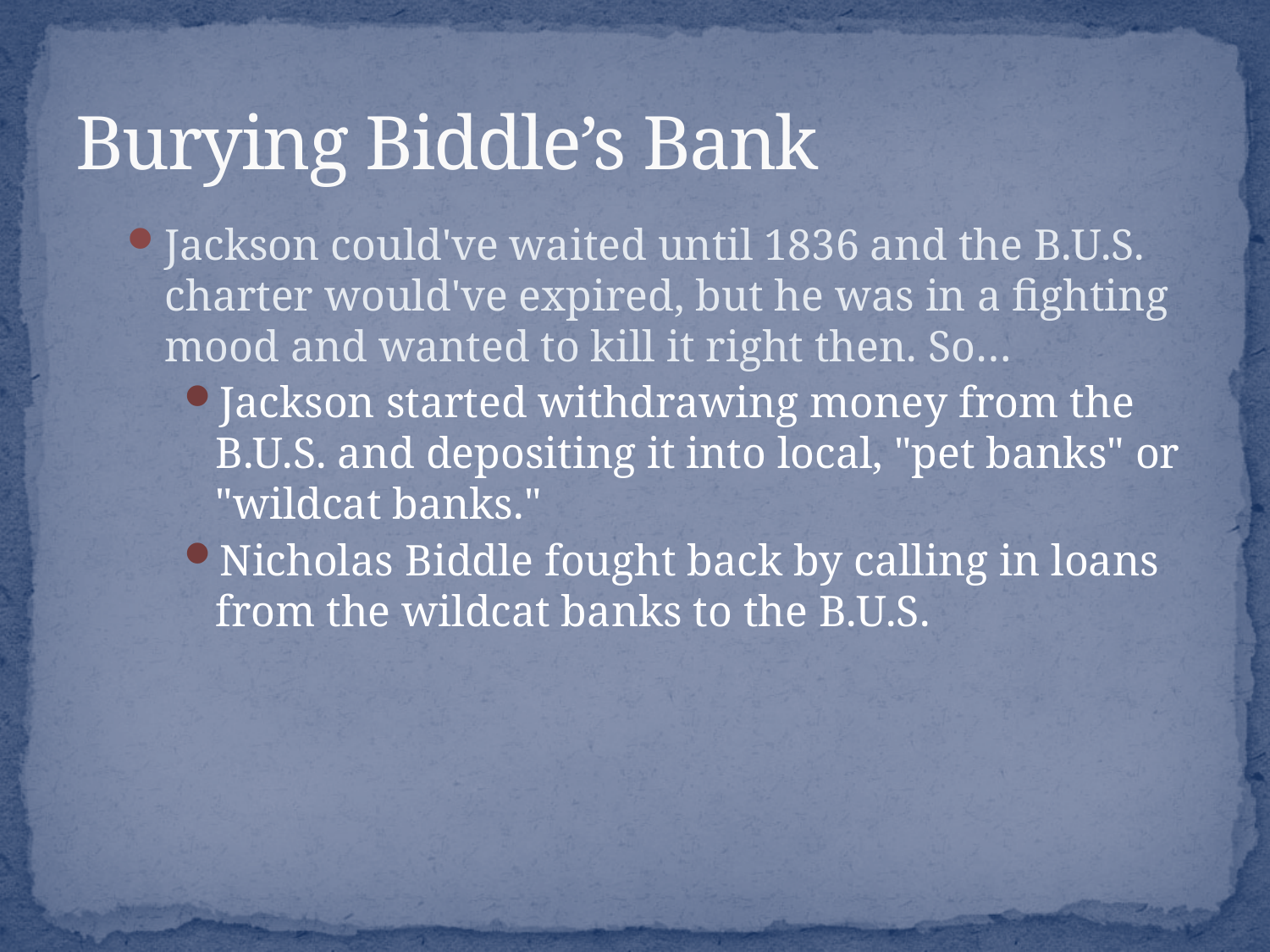

# Burying Biddle’s Bank
Jackson could've waited until 1836 and the B.U.S. charter would've expired, but he was in a fighting mood and wanted to kill it right then. So…
Jackson started withdrawing money from the B.U.S. and depositing it into local, "pet banks" or "wildcat banks."
Nicholas Biddle fought back by calling in loans from the wildcat banks to the B.U.S.